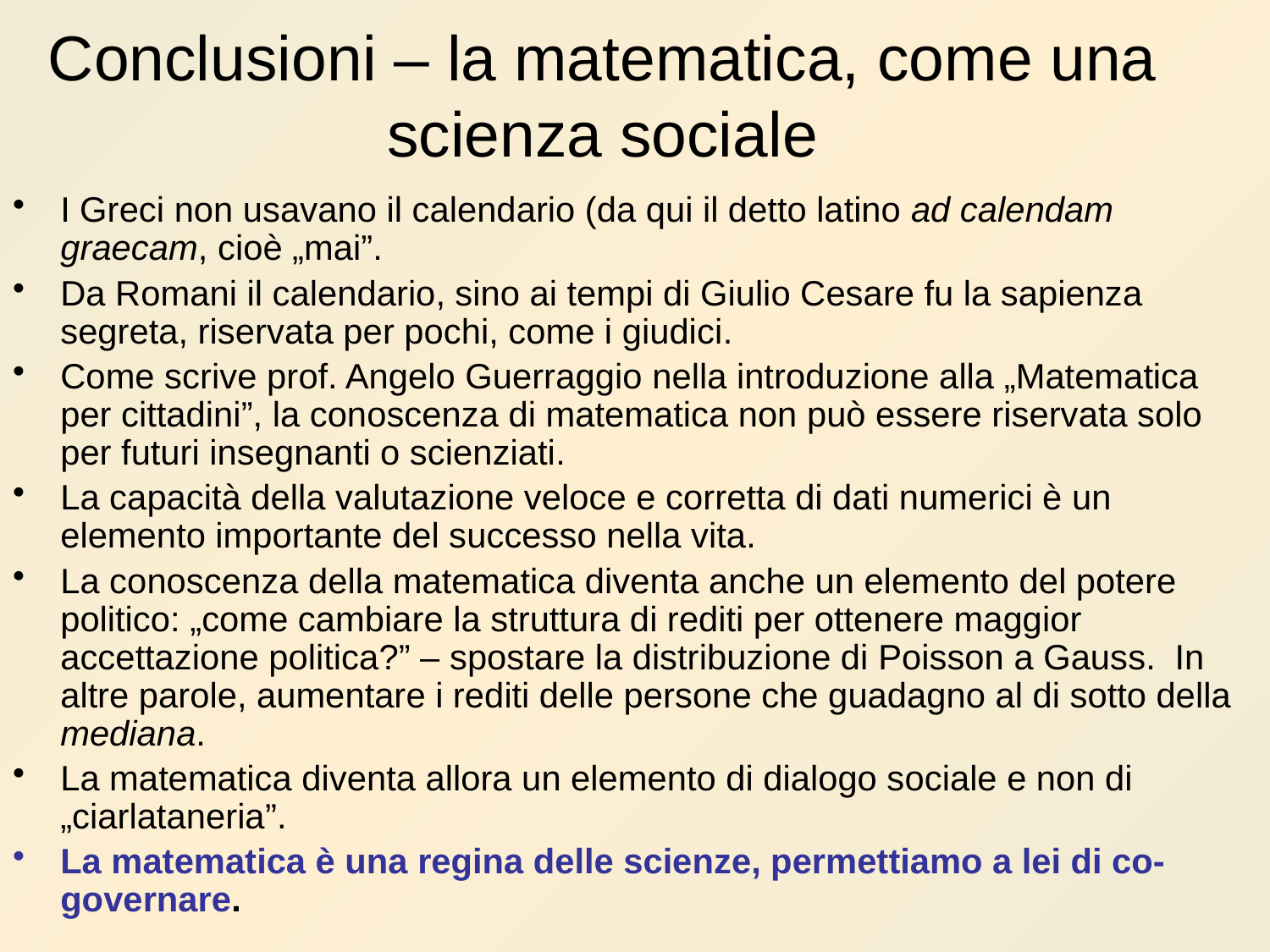

# Conclusioni – la matematica, come una scienza sociale
I Greci non usavano il calendario (da qui il detto latino ad calendam graecam, cioè „mai”.
Da Romani il calendario, sino ai tempi di Giulio Cesare fu la sapienza segreta, riservata per pochi, come i giudici.
Come scrive prof. Angelo Guerraggio nella introduzione alla „Matematica per cittadini”, la conoscenza di matematica non può essere riservata solo per futuri insegnanti o scienziati.
La capacità della valutazione veloce e corretta di dati numerici è un elemento importante del successo nella vita.
La conoscenza della matematica diventa anche un elemento del potere politico: „come cambiare la struttura di rediti per ottenere maggior accettazione politica?” – spostare la distribuzione di Poisson a Gauss.  In altre parole, aumentare i rediti delle persone che guadagno al di sotto della  mediana.
La matematica diventa allora un elemento di dialogo sociale e non di „ciarlataneria”.
La matematica è una regina delle scienze, permettiamo a lei di co-governare.